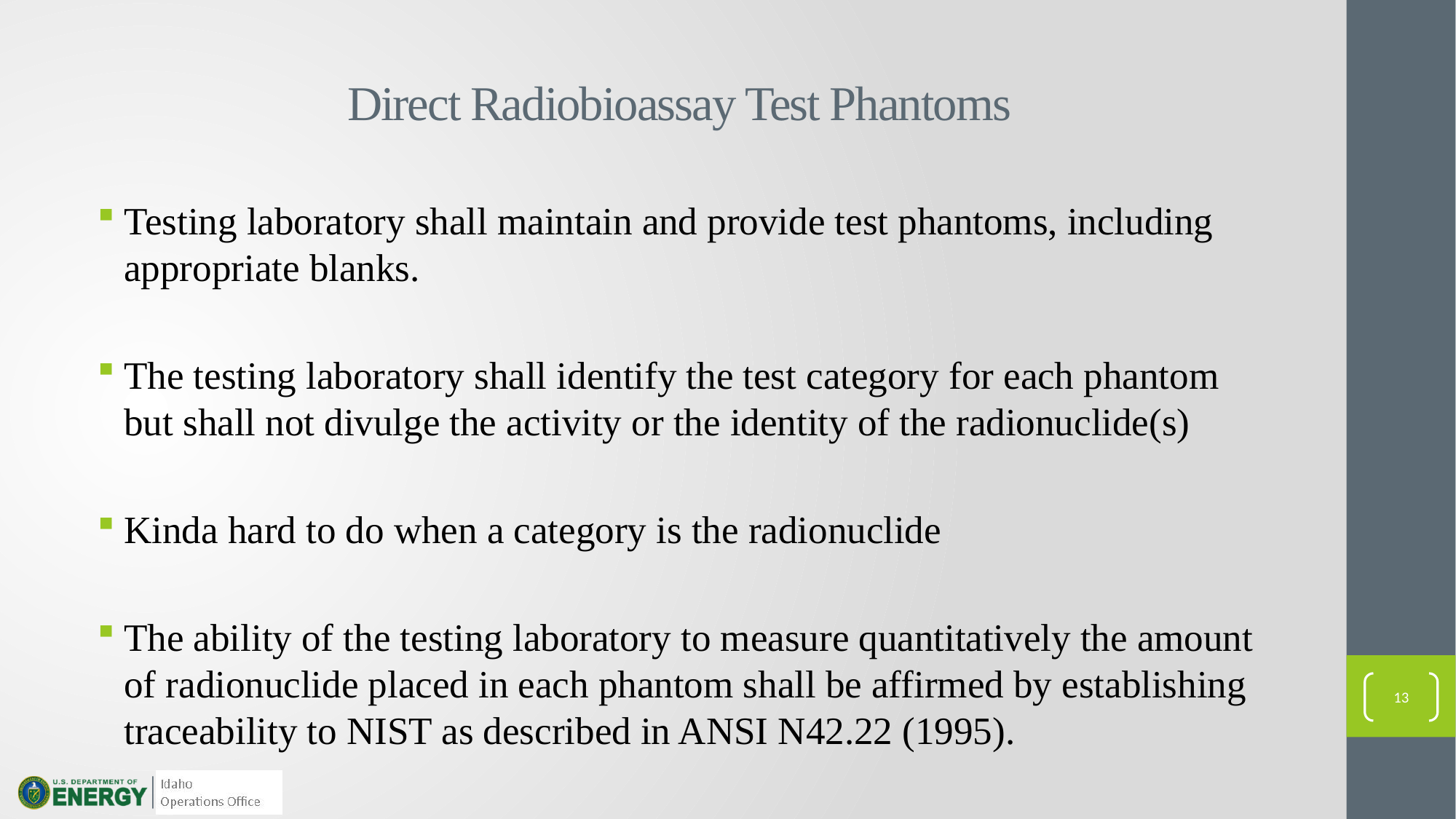

# Direct Radiobioassay Test Phantoms
Testing laboratory shall maintain and provide test phantoms, including appropriate blanks.

The testing laboratory shall identify the test category for each phantom but shall not divulge the activity or the identity of the radionuclide(s)

Kinda hard to do when a category is the radionuclide

The ability of the testing laboratory to measure quantitatively the amount of radionuclide placed in each phantom shall be affirmed by establishing traceability to NIST as described in ANSI N42.22 (1995).